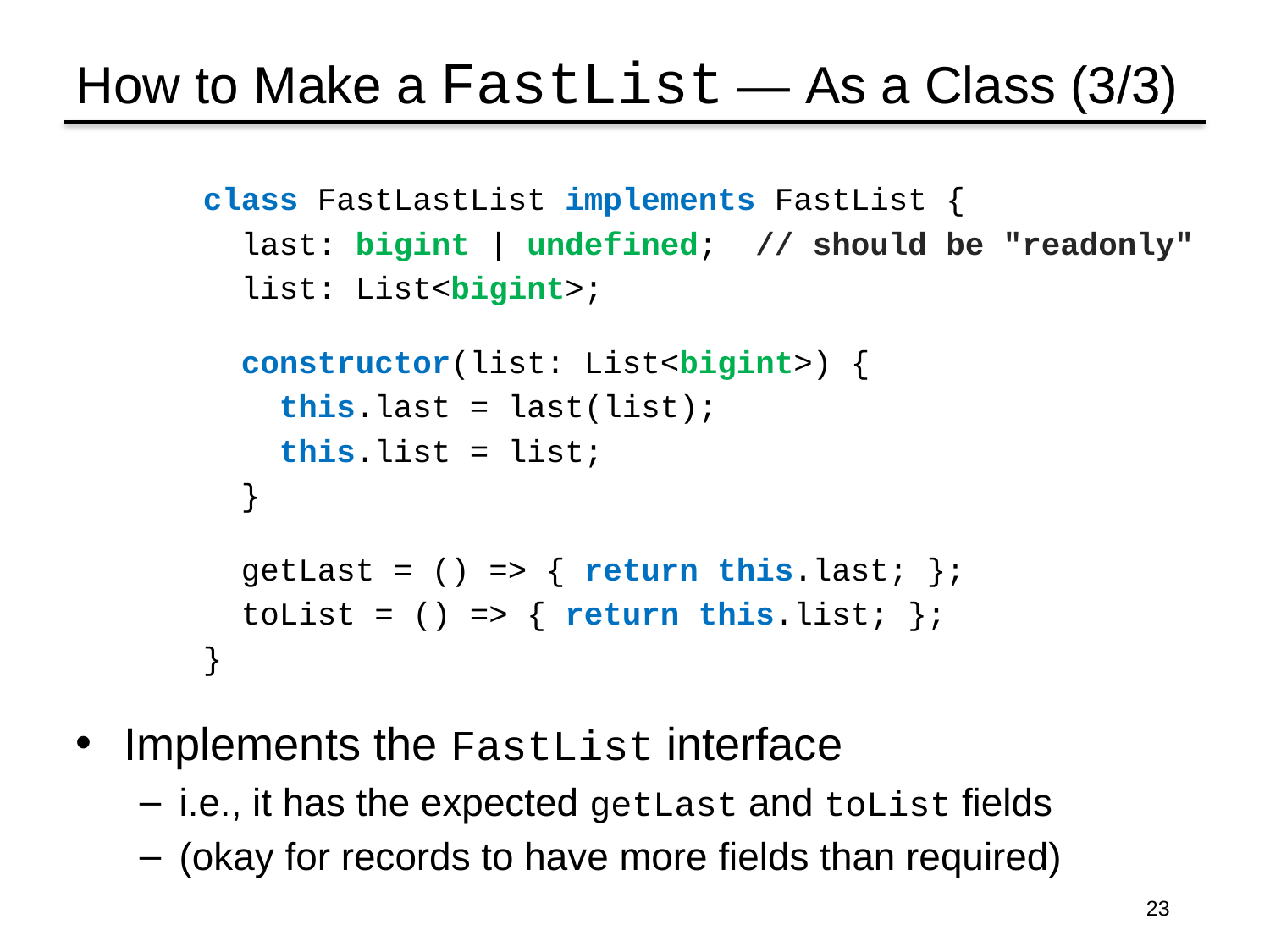

# How to Make a FastList — As a Class (3/3)
class FastLastList implements FastList {
  last: bigint | undefined;  // should be "readonly"
  list: List<bigint>;

  constructor(list: List<bigint>) {
    this.last = last(list);
    this.list = list;
  }

  getLast = () => { return this.last; };
  toList = () => { return this.list; };
}

Implements the FastList interface
i.e., it has the expected getLast and toList fields
(okay for records to have more fields than required)

23